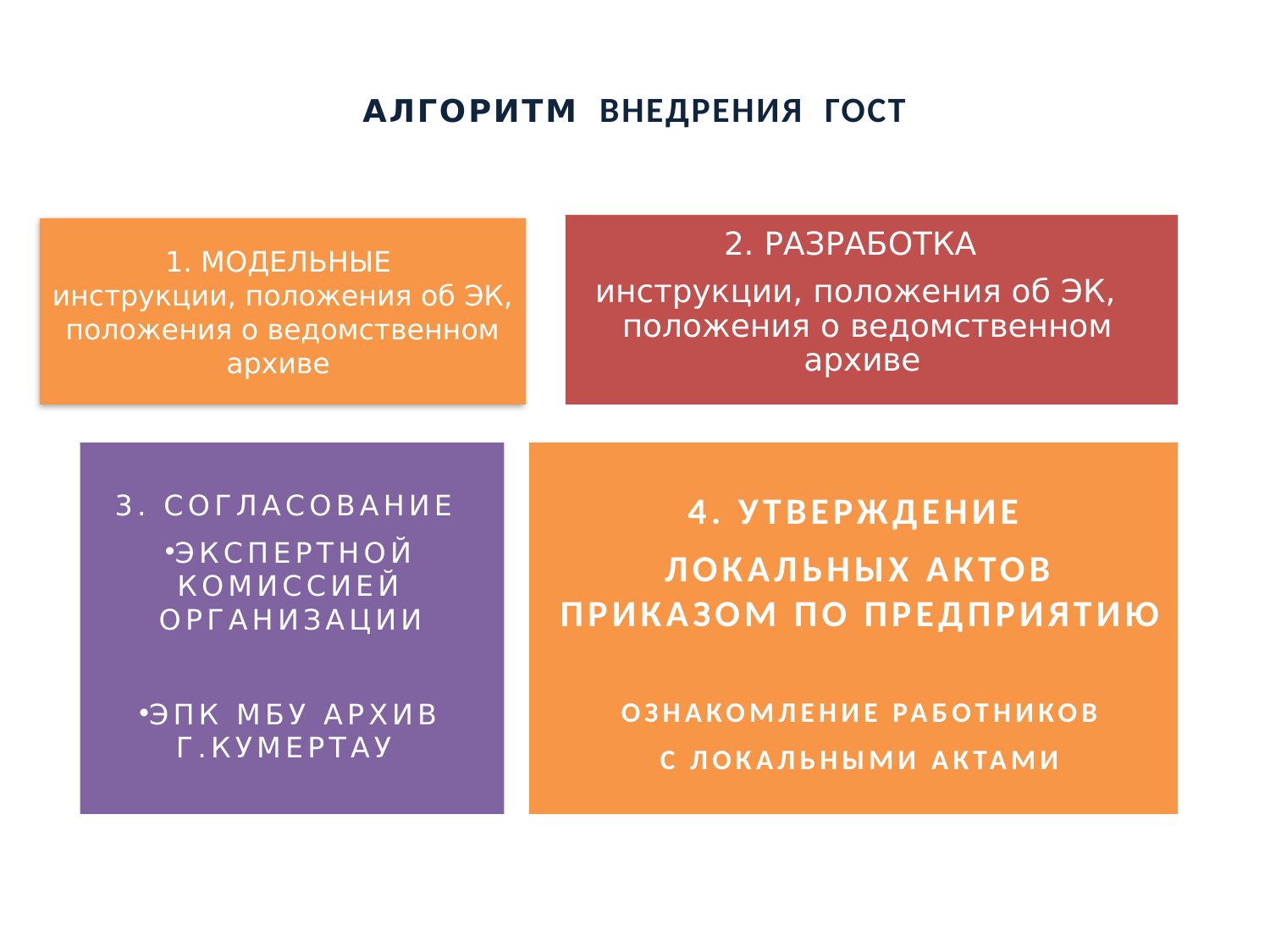

АЛГОРИТМ  ВНЕДРЕНИЯ  ГОСТ
БЕЛЕБЕЙ

1. МОДЕЛЬНЫЕ
инструкции, положения об ЭК, положения о ведомственном архиве
2. РАЗРАБОТКА
инструкции, положения об ЭК, положения о ведомственном архиве

ЗАДАЧИ

3. СОГЛАСОВАНИЕ
ЭКСПЕРТНОЙ КОМИССИЕЙ ОРГАНИЗАЦИИ

ЭПК МБУ АРХИВ Г.КУМЕРТАУ
4. УТВЕРЖДЕНИЕ
ЛОКАЛЬНЫХ АКТОВ ПРИКАЗОМ ПО ПРЕДПРИЯТИЮ

ОЗНАКОМЛЕНИЕ РАБОТНИКОВ
С ЛОКАЛЬНЫМИ АКТАМИ
7